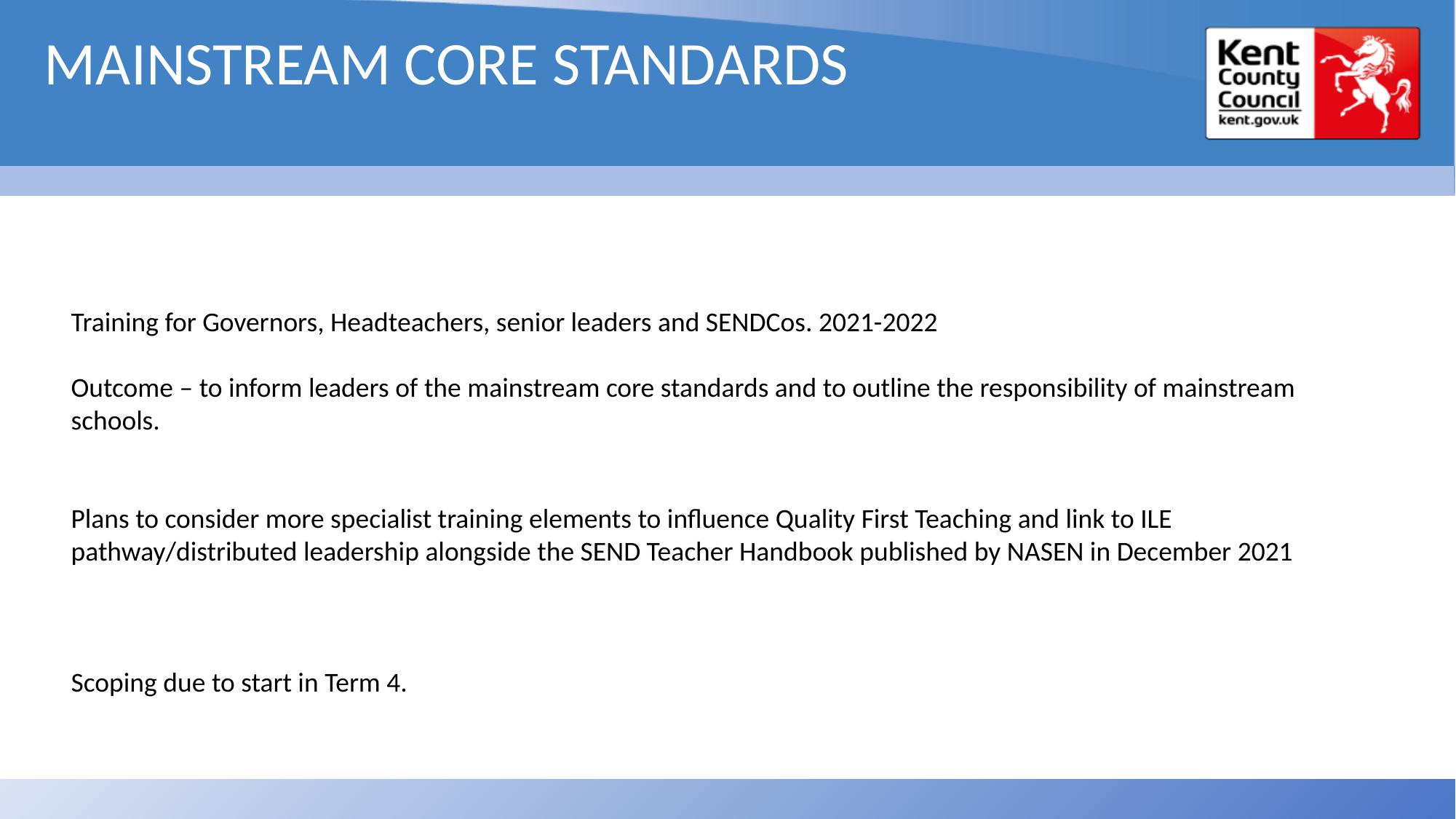

MAINSTREAM CORE STANDARDS

Training for Governors, Headteachers, senior leaders and SENDCos. 2021-2022

Outcome – to inform leaders of the mainstream core standards and to outline the responsibility of mainstream schools.

Plans to consider more specialist training elements to influence Quality First Teaching and link to ILE pathway/distributed leadership alongside the SEND Teacher Handbook published by NASEN in December 2021

Scoping due to start in Term 4.